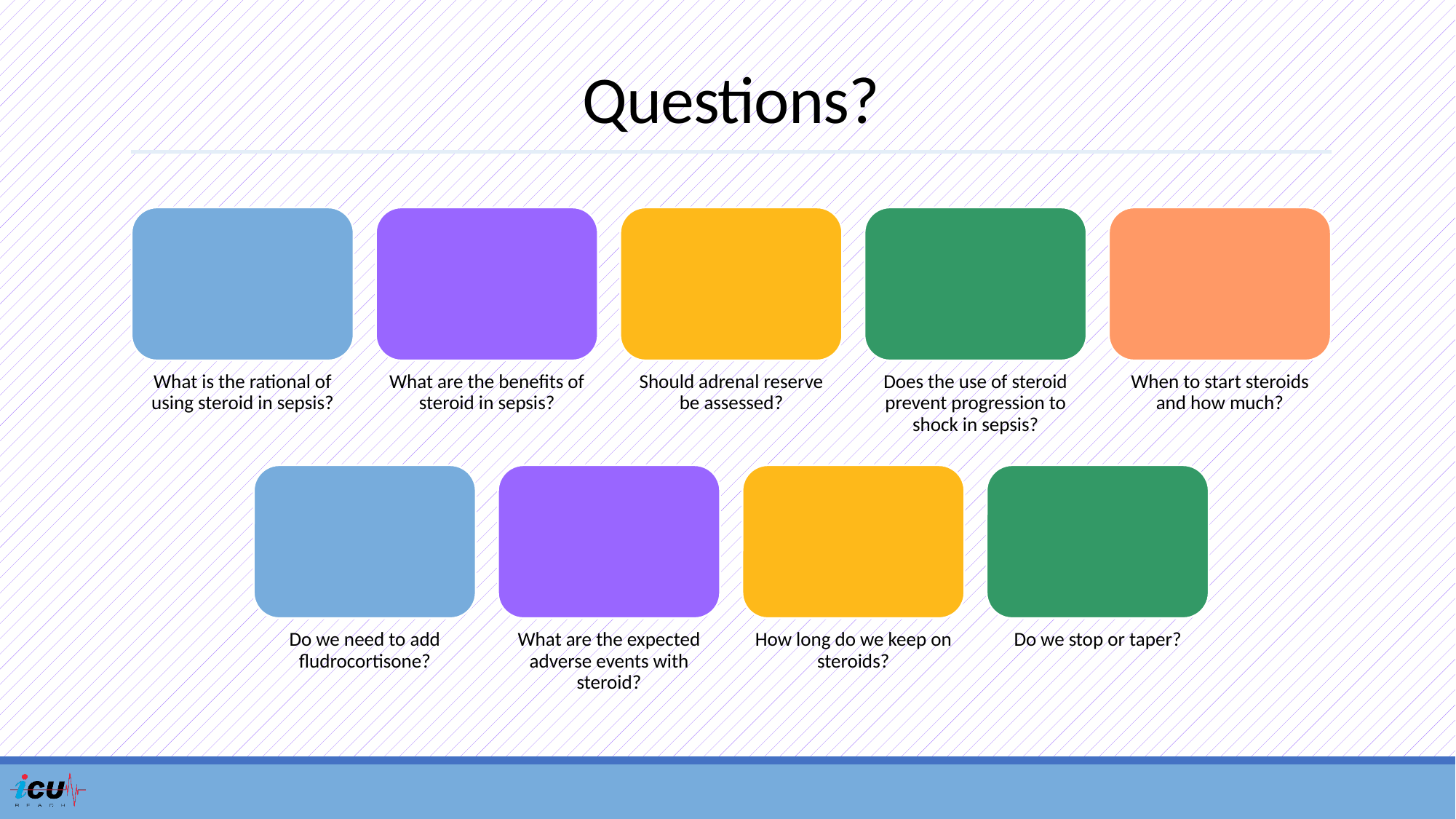

# Questions?
What is the rational of using steroid in sepsis?
What are the benefits of steroid in sepsis?
Should adrenal reserve be assessed?
Does the use of steroid prevent progression to shock in sepsis?
When to start steroids and how much?
Do we need to add fludrocortisone?
What are the expected adverse events with steroid?
How long do we keep on steroids?
Do we stop or taper?